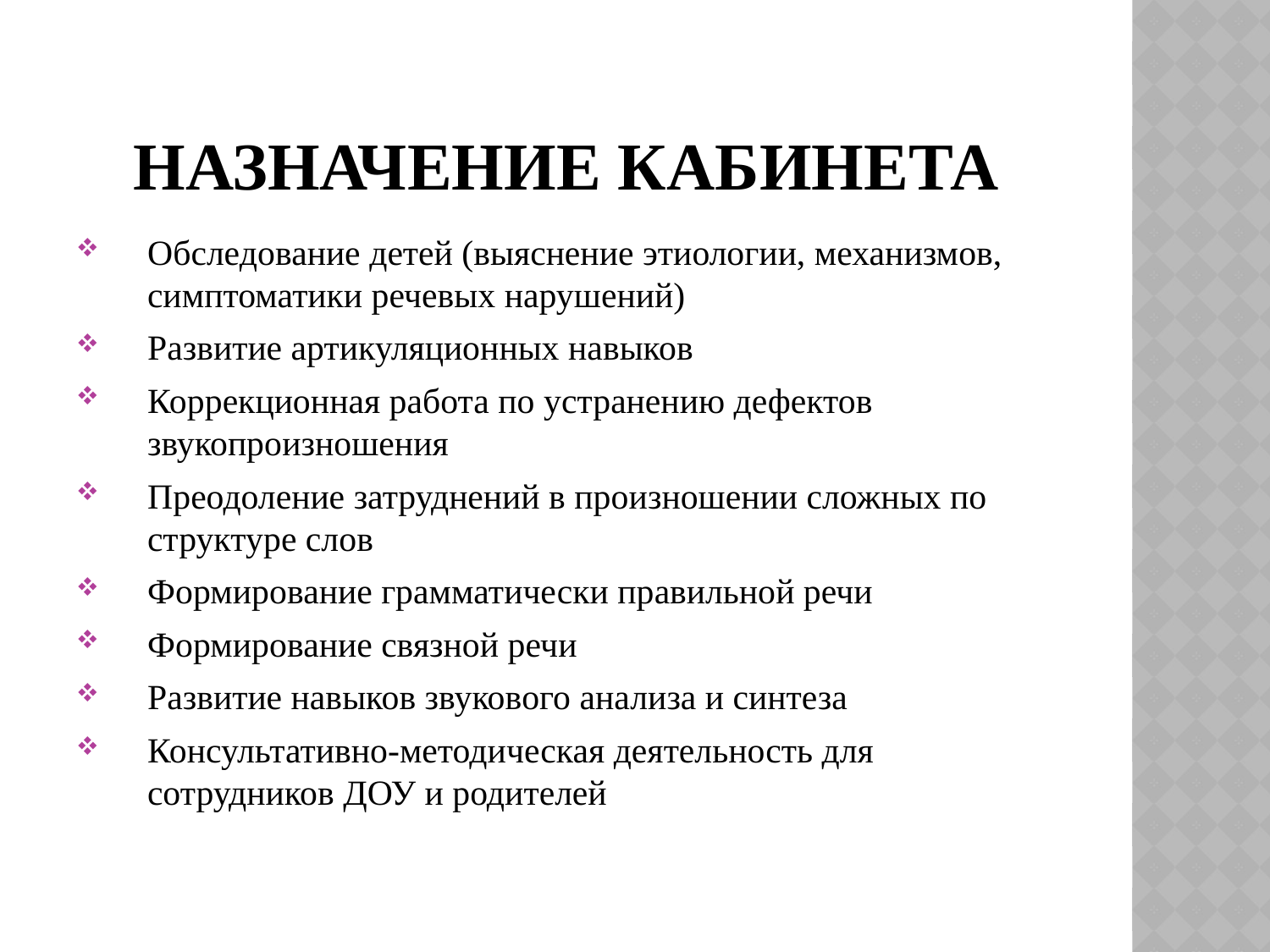

# Назначение кабинета
Обследование детей (выяснение этиологии, механизмов, симптоматики речевых нарушений)
Развитие артикуляционных навыков
Коррекционная работа по устранению дефектов звукопроизношения
Преодоление затруднений в произношении сложных по структуре слов
Формирование грамматически правильной речи
Формирование связной речи
Развитие навыков звукового анализа и синтеза
Консультативно-методическая деятельность для сотрудников ДОУ и родителей